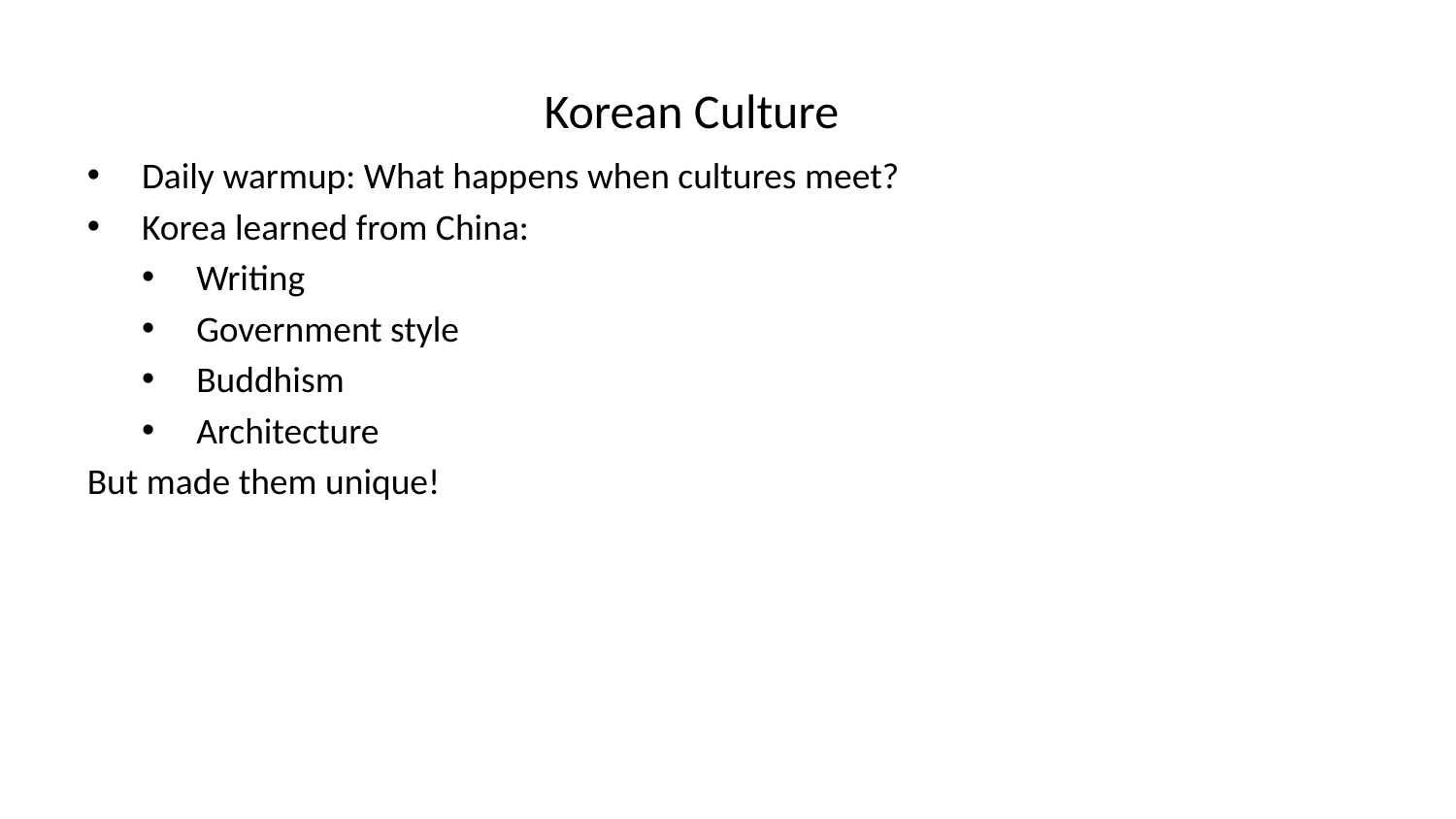

Korean Culture
Daily warmup: What happens when cultures meet?
Korea learned from China:
Writing
Government style
Buddhism
Architecture
But made them unique!